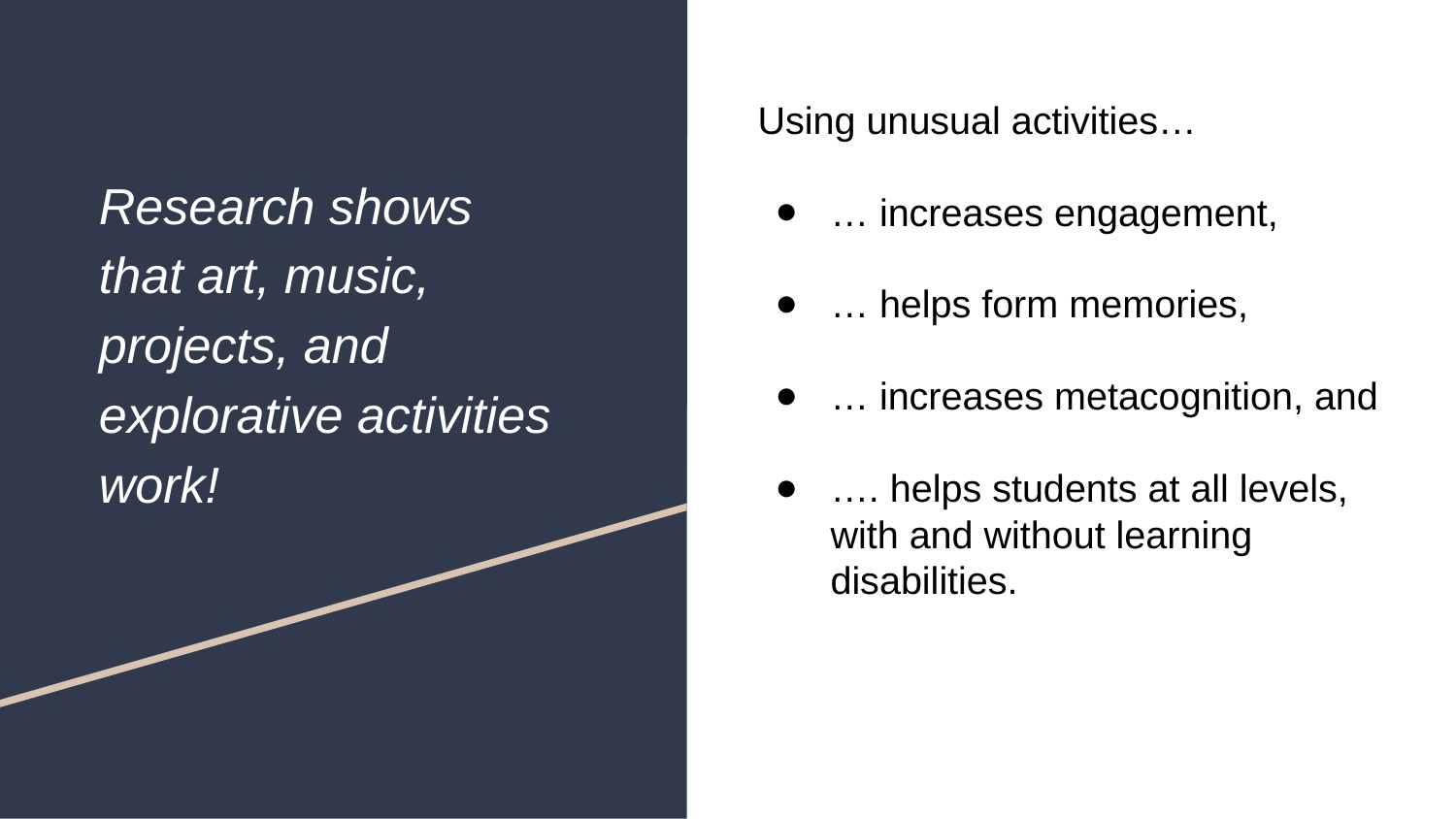

Using unusual activities…

… increases engagement,

… helps form memories,

… increases metacognition, and

…. helps students at all levels, with and without learning disabilities.

Research shows that art, music, projects, and explorative activities work!